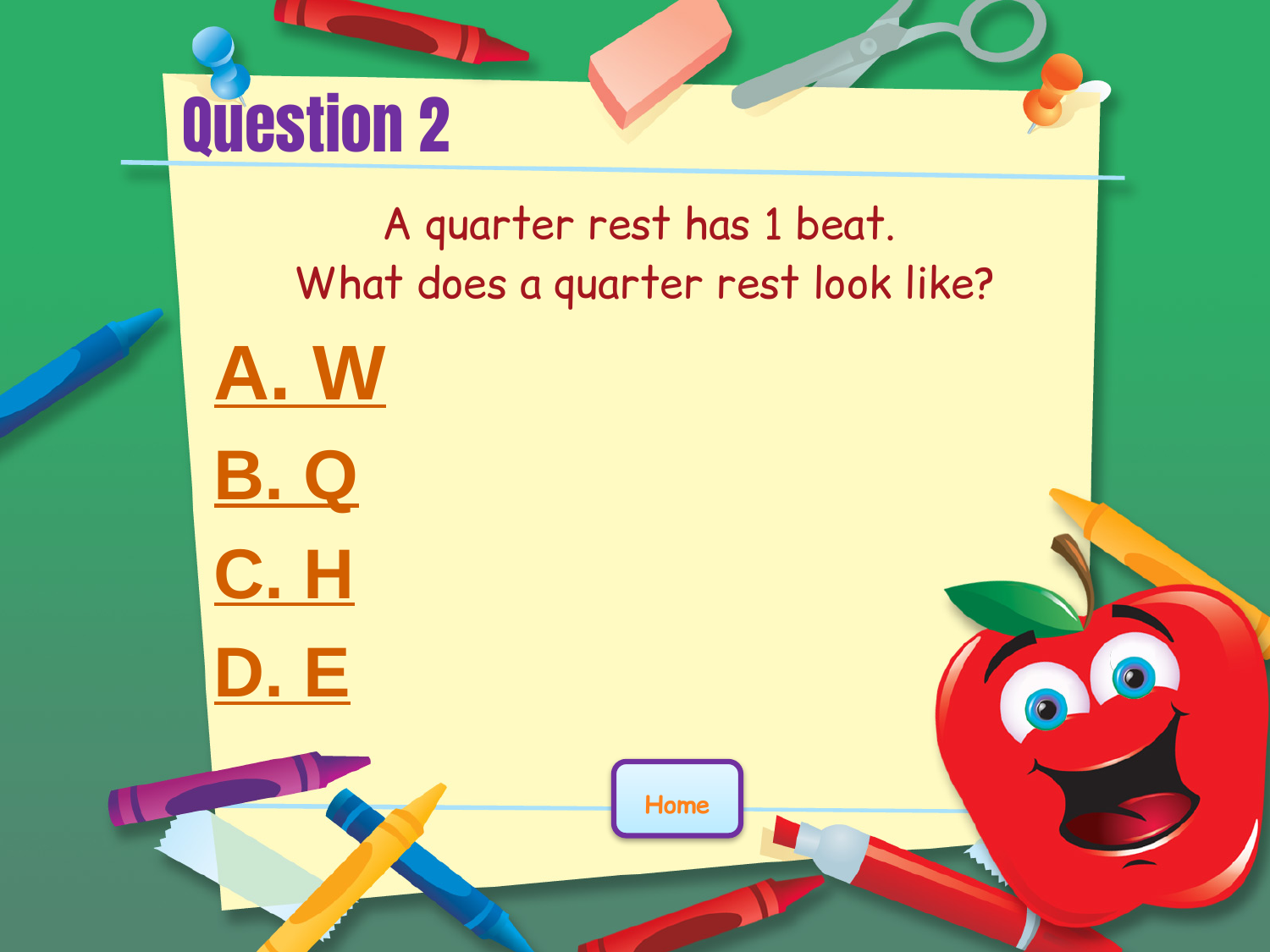

# Question 2
A quarter rest has 1 beat.
What does a quarter rest look like?
A. W
B. Q
C. H
D. E

Home